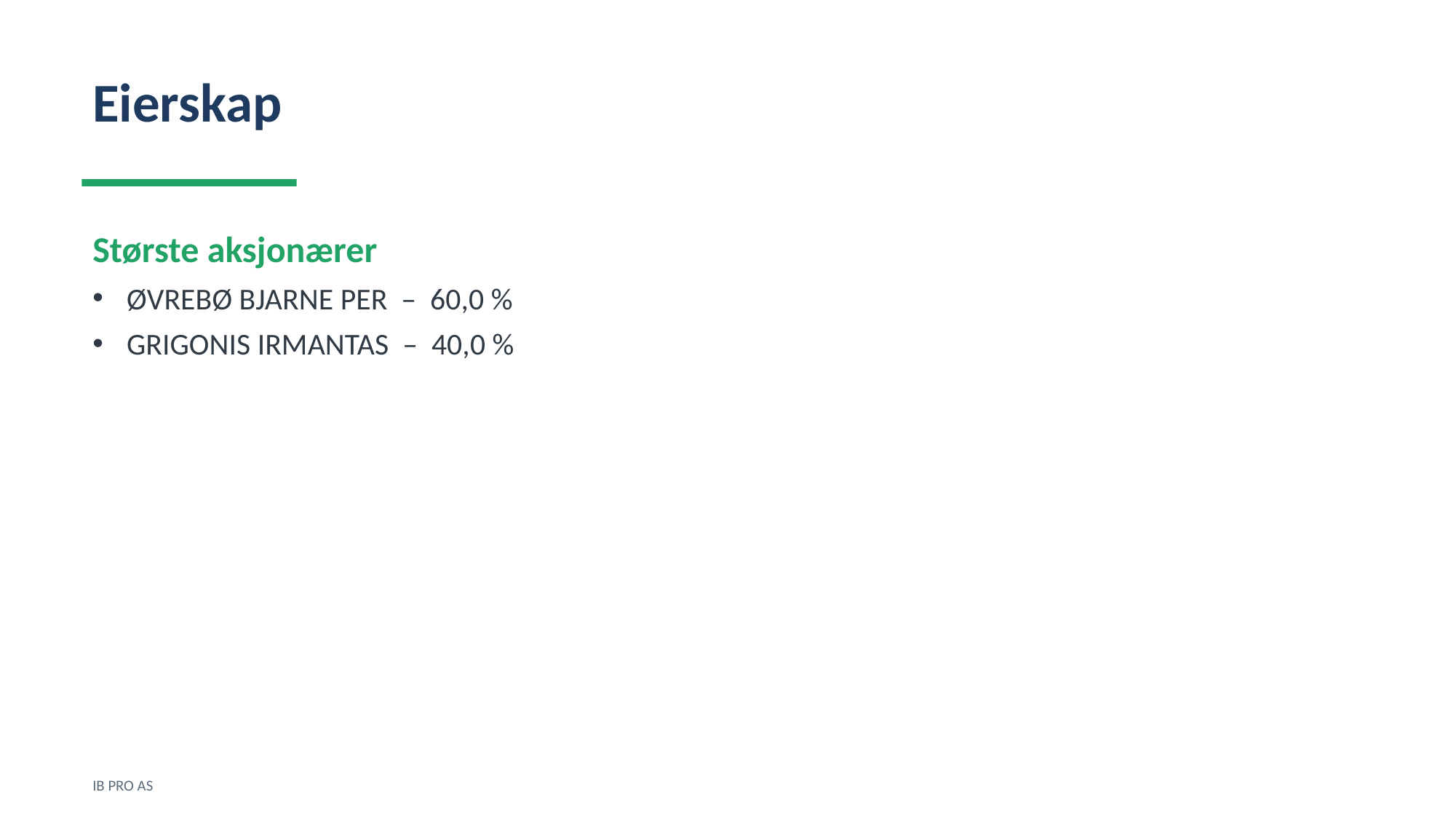

Eierskap

Største aksjonærer
ØVREBØ BJARNE PER  –  60,0 %
GRIGONIS IRMANTAS  –  40,0 %
IB PRO AS